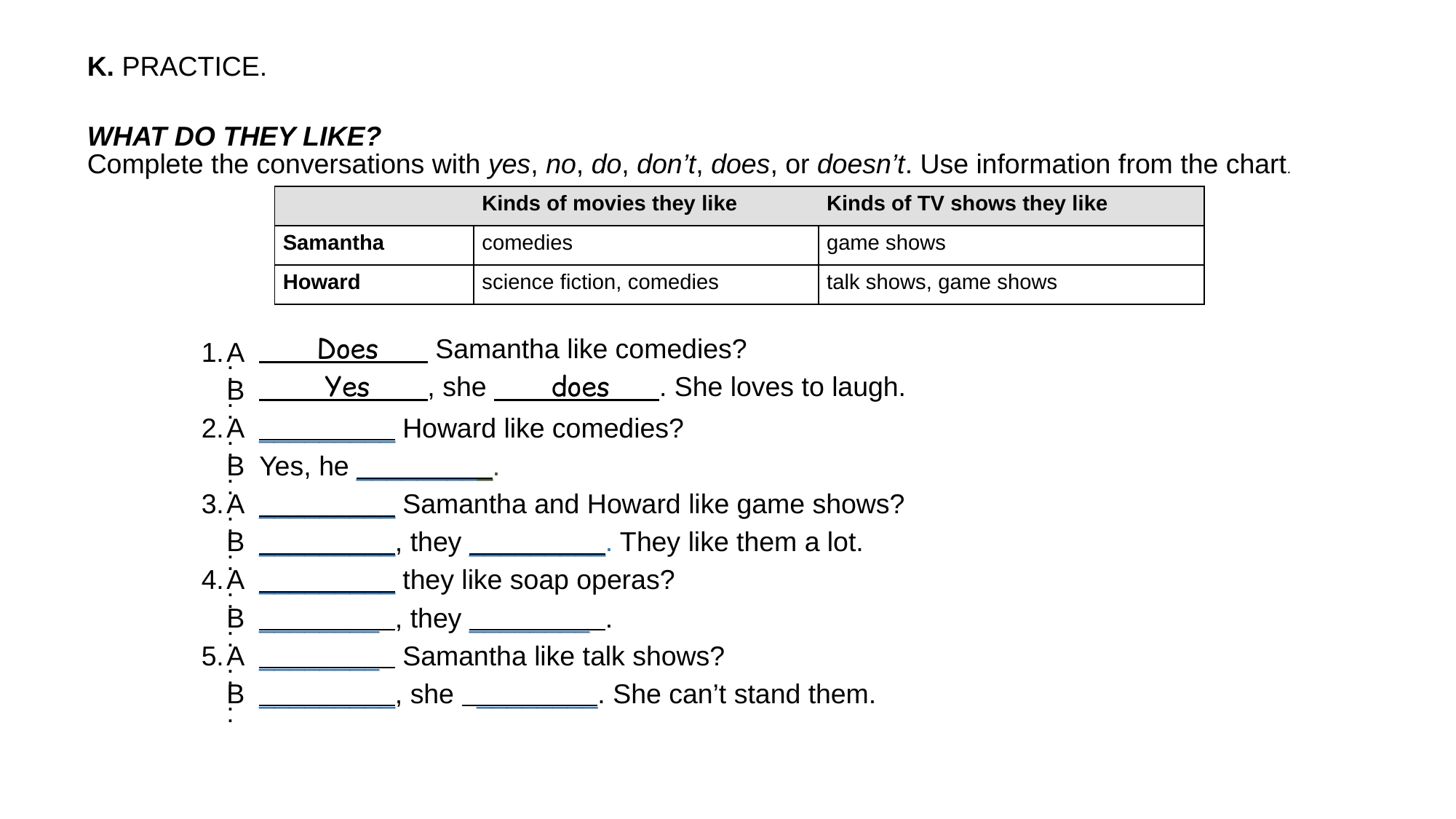

K. PRACTICE.
WHAT DO THEY LIKE?
Complete the conversations with yes, no, do, don’t, does, or doesn’t. Use information from the chart.
|  | Kinds of movies they like | Kinds of TV shows they like |
| --- | --- | --- |
| Samantha | comedies | game shows |
| Howard | science fiction, comedies | talk shows, game shows |
| 1. | A: | Does       Samantha like comedies? |
| --- | --- | --- |
|  | B: | Yes       , she does      . She loves to laugh. |
| 2. | A: | \_\_\_\_\_\_\_\_\_ Howard like comedies? |
|  | B: | Yes, he \_\_\_\_\_\_\_\_\_. |
| 3. | A: | \_\_\_\_\_\_\_\_\_ Samantha and Howard like game shows? |
|  | B: | \_\_\_\_\_\_\_\_\_, they \_\_\_\_\_\_\_\_\_. They like them a lot. |
| 4. | A: | \_\_\_\_\_\_\_\_\_ they like soap operas? |
|  | B: | \_\_\_\_\_\_\_\_\_, they \_\_\_\_\_\_\_\_\_. |
| 5. | A: | \_\_\_\_\_\_\_\_\_ Samantha like talk shows? |
|  | B: | \_\_\_\_\_\_\_\_\_, she \_\_\_\_\_\_\_\_\_. She can’t stand them. |